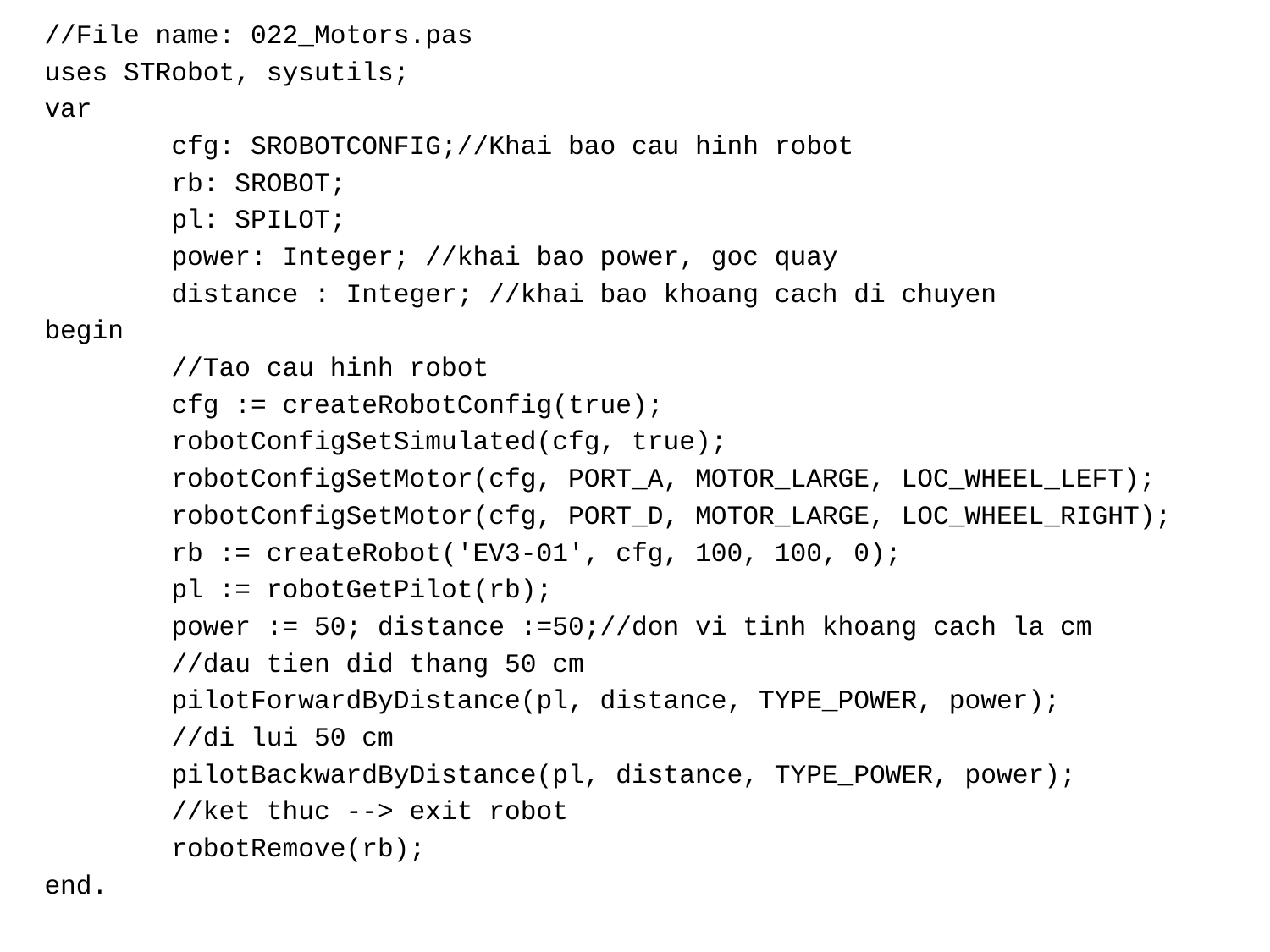

//File name: 022_Motors.pas
uses STRobot, sysutils;
var
	cfg: SROBOTCONFIG;//Khai bao cau hinh robot
	rb: SROBOT;
	pl: SPILOT;
	power: Integer; //khai bao power, goc quay
	distance : Integer; //khai bao khoang cach di chuyen
begin
	//Tao cau hinh robot
	cfg := createRobotConfig(true);
	robotConfigSetSimulated(cfg, true);
	robotConfigSetMotor(cfg, PORT_A, MOTOR_LARGE, LOC_WHEEL_LEFT);
	robotConfigSetMotor(cfg, PORT_D, MOTOR_LARGE, LOC_WHEEL_RIGHT);
	rb := createRobot('EV3-01', cfg, 100, 100, 0);
	pl := robotGetPilot(rb);
	power := 50; distance :=50;//don vi tinh khoang cach la cm
	//dau tien did thang 50 cm
	pilotForwardByDistance(pl, distance, TYPE_POWER, power);
	//di lui 50 cm
	pilotBackwardByDistance(pl, distance, TYPE_POWER, power);
	//ket thuc --> exit robot
	robotRemove(rb);
end.